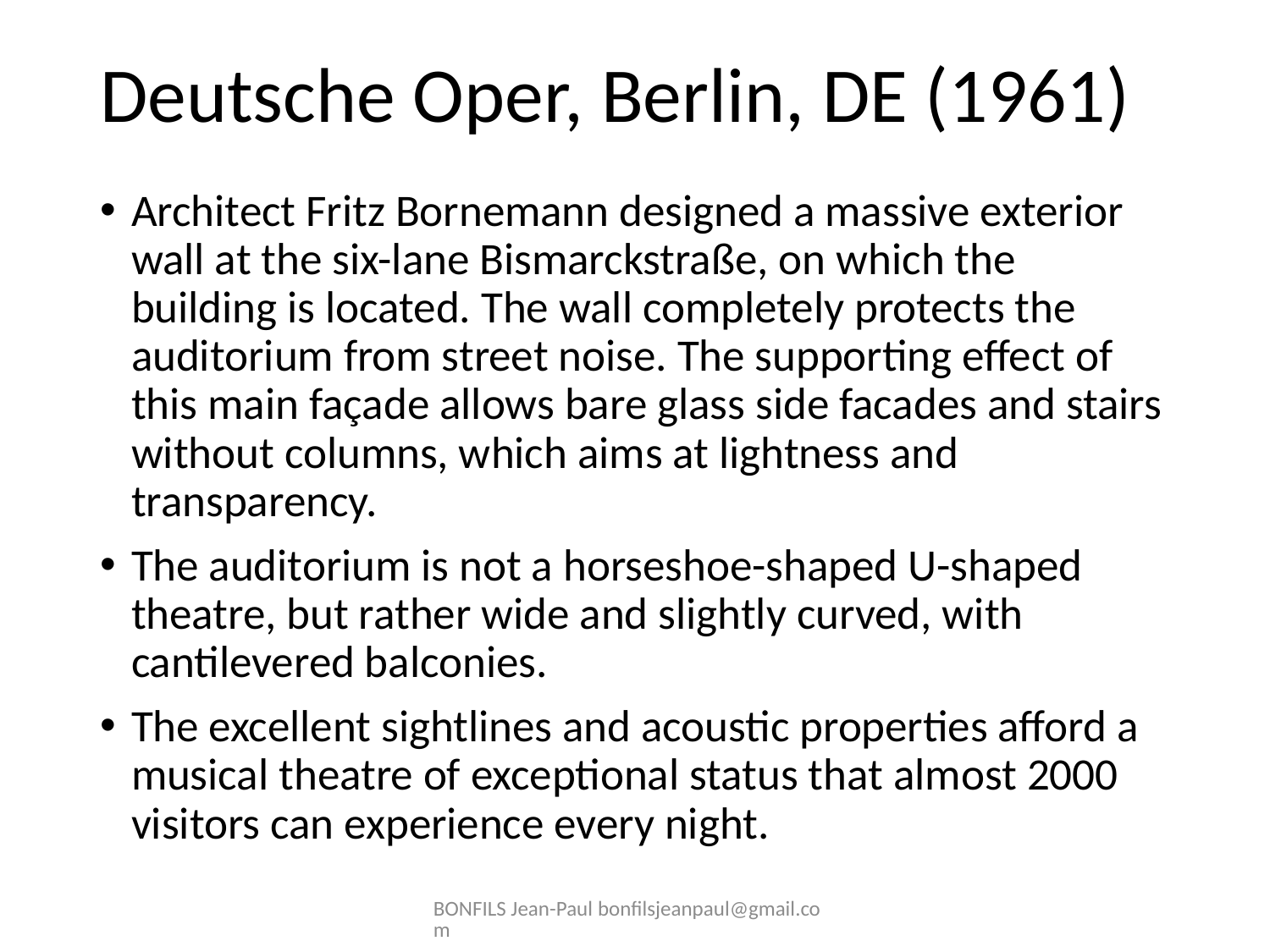

# Deutsche Oper, Berlin, DE (1961)
Architect Fritz Bornemann designed a massive exterior wall at the six-lane Bismarckstraße, on which the building is located. The wall completely protects the auditorium from street noise. The supporting effect of this main façade allows bare glass side facades and stairs without columns, which aims at lightness and transparency.
The auditorium is not a horseshoe-shaped U-shaped theatre, but rather wide and slightly curved, with cantilevered balconies.
The excellent sightlines and acoustic properties afford a musical theatre of exceptional status that almost 2000 visitors can experience every night.
BONFILS Jean-Paul bonfilsjeanpaul@gmail.com